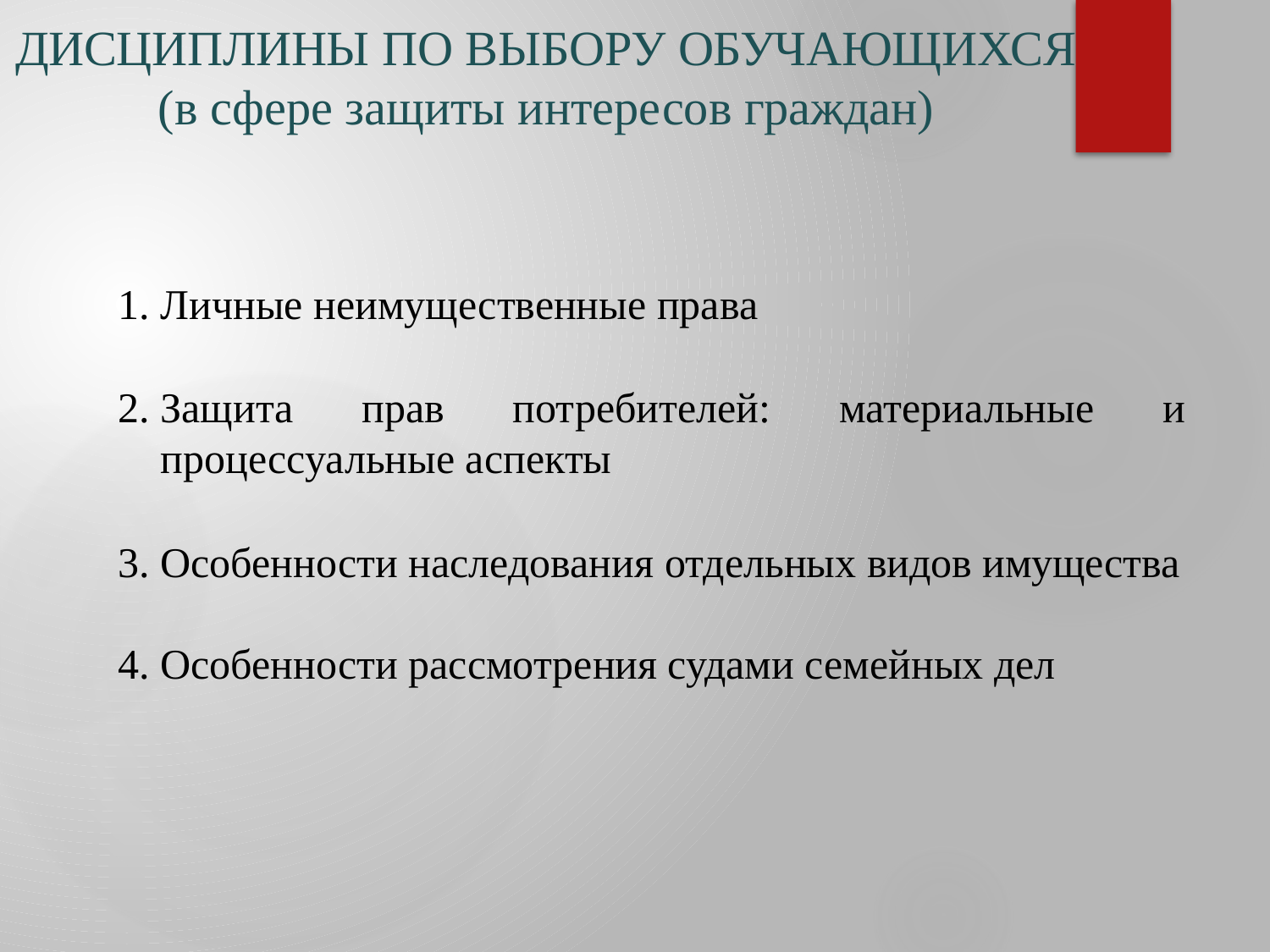

# ДИСЦИПЛИНЫ ПО ВЫБОРУ ОБУЧАЮЩИХСЯ
(в сфере защиты интересов граждан)
Личные неимущественные права

Защита прав потребителей: материальные и процессуальные аспекты

Особенности наследования отдельных видов имущества

Особенности рассмотрения судами семейных дел